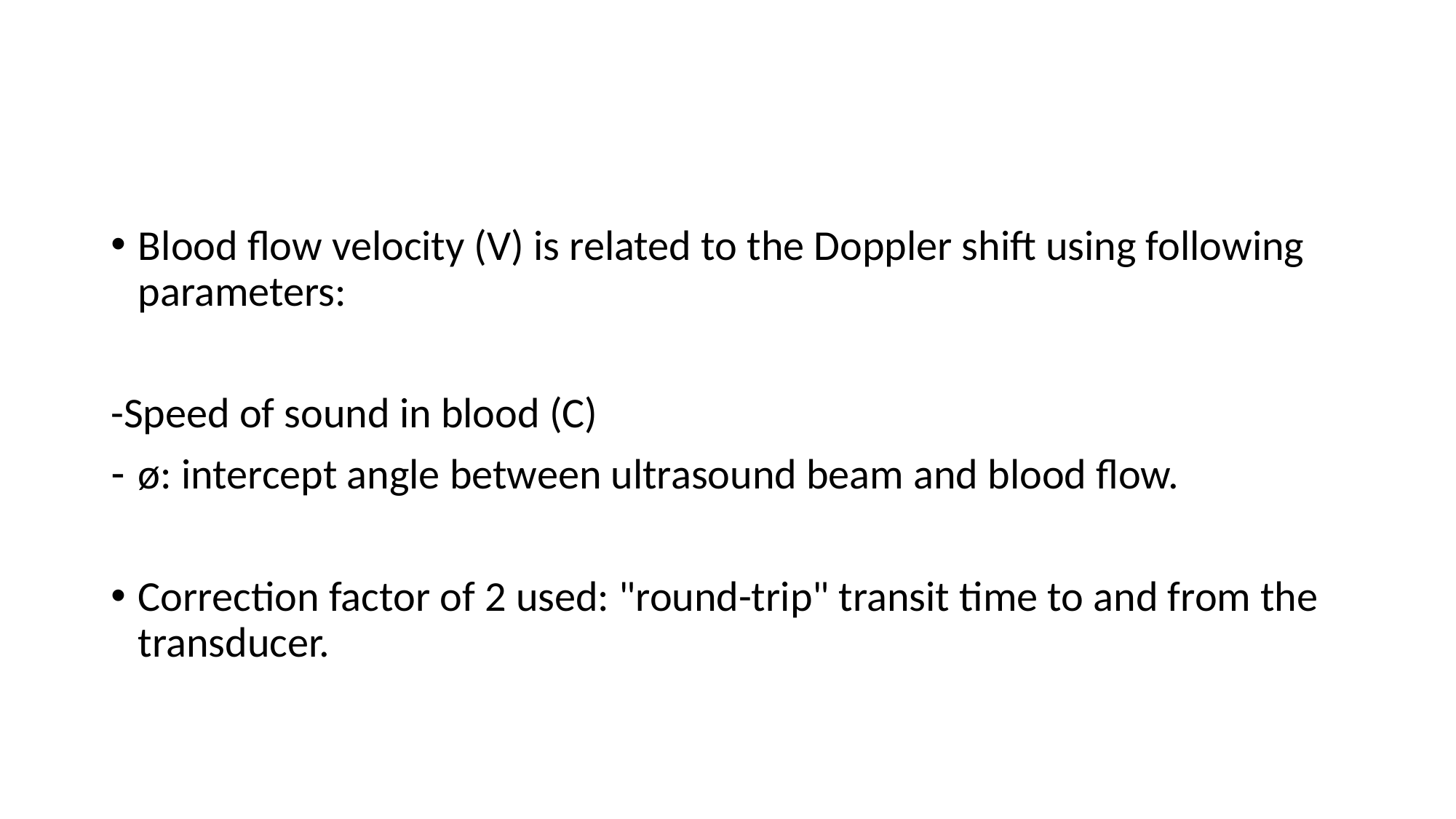

#
Blood flow velocity (V) is related to the Doppler shift using following parameters:

-Speed of sound in blood (C)
ø: intercept angle between ultrasound beam and blood flow.

Correction factor of 2 used: "round-trip" transit time to and from the transducer.